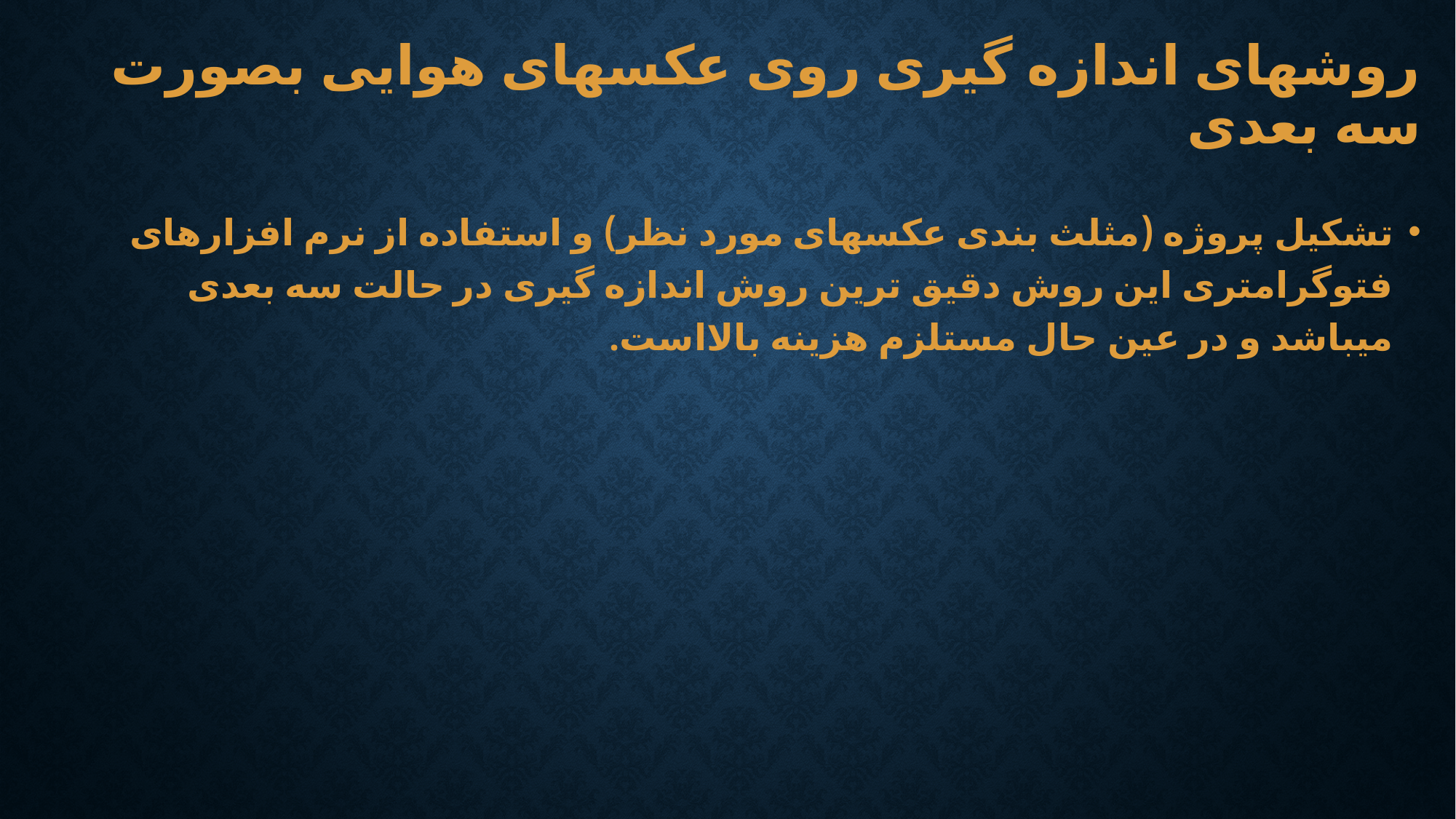

# روشهای اندازه گیری روی عکسهای هوایی بصورت سه بعدی
تشکیل پروژه (مثلث بندی عکسهای مورد نظر) و استفاده از نرم افزارهای فتوگرامتری این روش دقیق ترین روش اندازه گیری در حالت سه بعدی میباشد و در عین حال مستلزم هزینه بالااست.